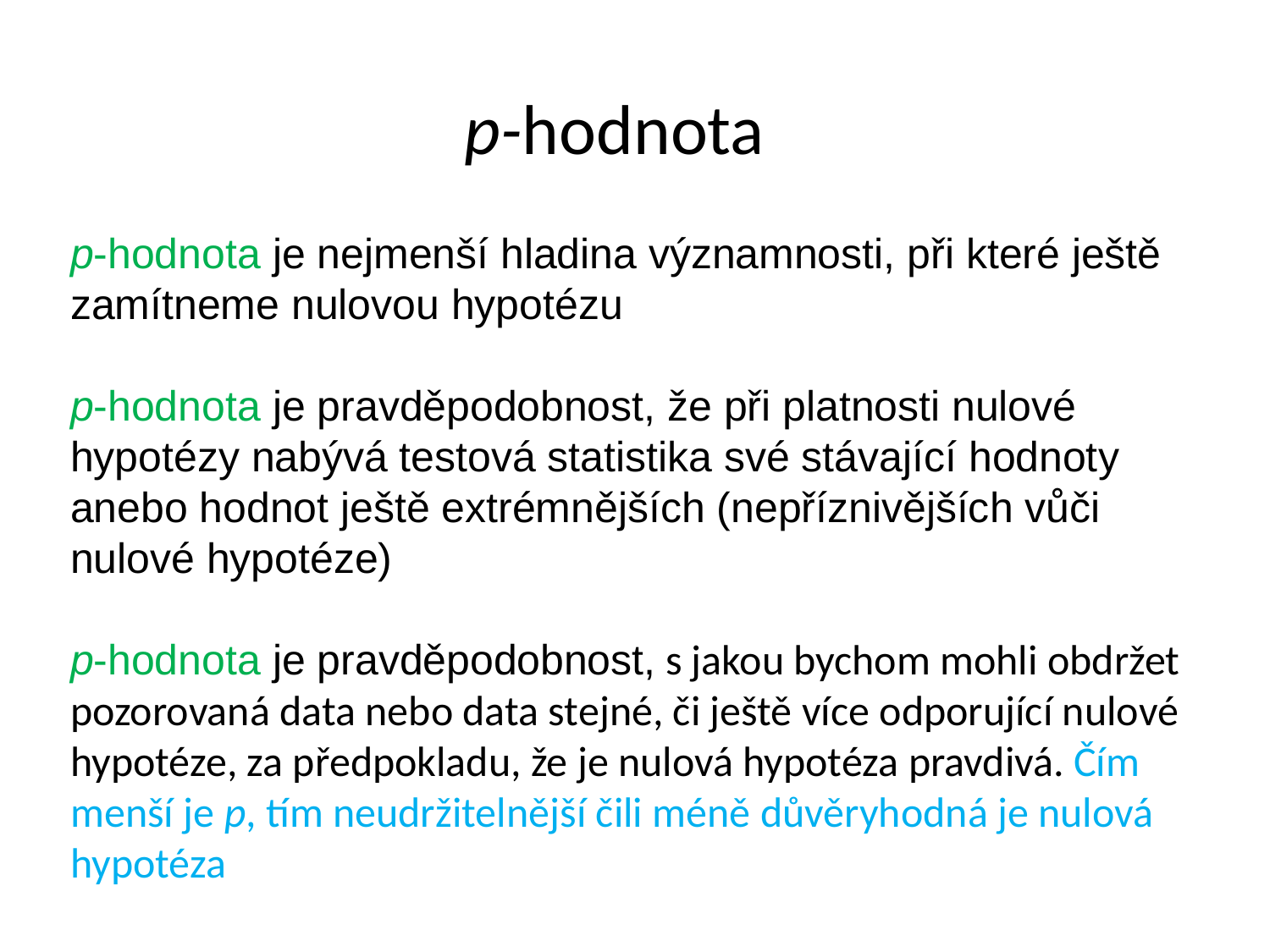

p-hodnota

p-hodnota je nejmenší hladina významnosti, při které ještě zamítneme nulovou hypotézu

p-hodnota je pravděpodobnost, že při platnosti nulové hypotézy nabývá testová statistika své stávající hodnoty anebo hodnot ještě extrémnějších (nepříznivějších vůči   nulové hypotéze)

p-hodnota je pravděpodobnost, s jakou bychom mohli obdržet pozorovaná data nebo data stejné, či ještě více odporující nulové hypotéze, za předpokladu, že je nulová hypotéza pravdivá. Čím menší je p, tím neudržitelnější čili méně důvěryhodná je nulová hypotéza